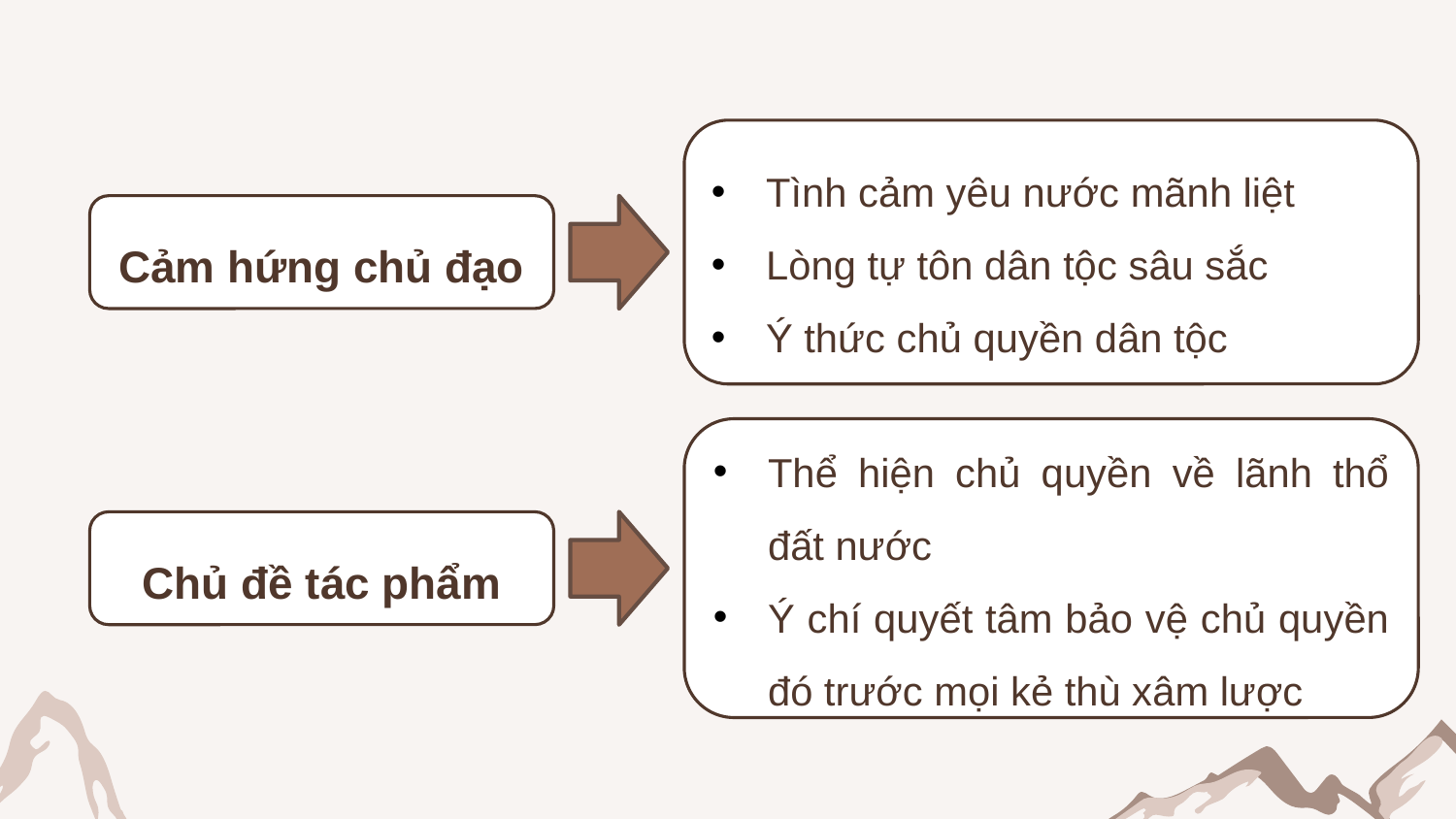

Tình cảm yêu nước mãnh liệt
Lòng tự tôn dân tộc sâu sắc
Ý thức chủ quyền dân tộc
Cảm hứng chủ đạo

Thể hiện chủ quyền về lãnh thổ đất nước
Ý chí quyết tâm bảo vệ chủ quyền đó trước mọi kẻ thù xâm lược
Chủ đề tác phẩm